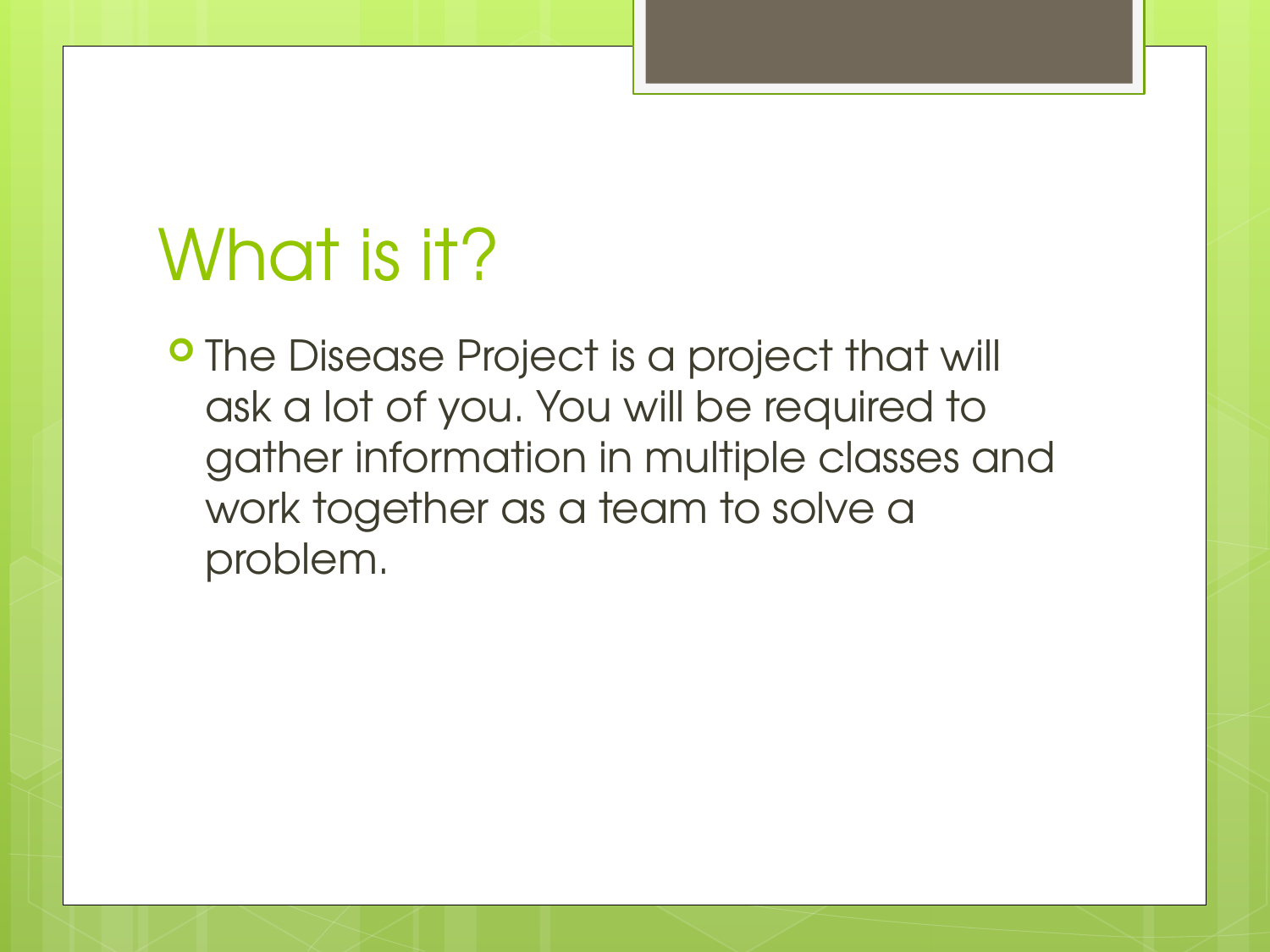

# What is it?
The Disease Project is a project that will ask a lot of you. You will be required to gather information in multiple classes and work together as a team to solve a problem.